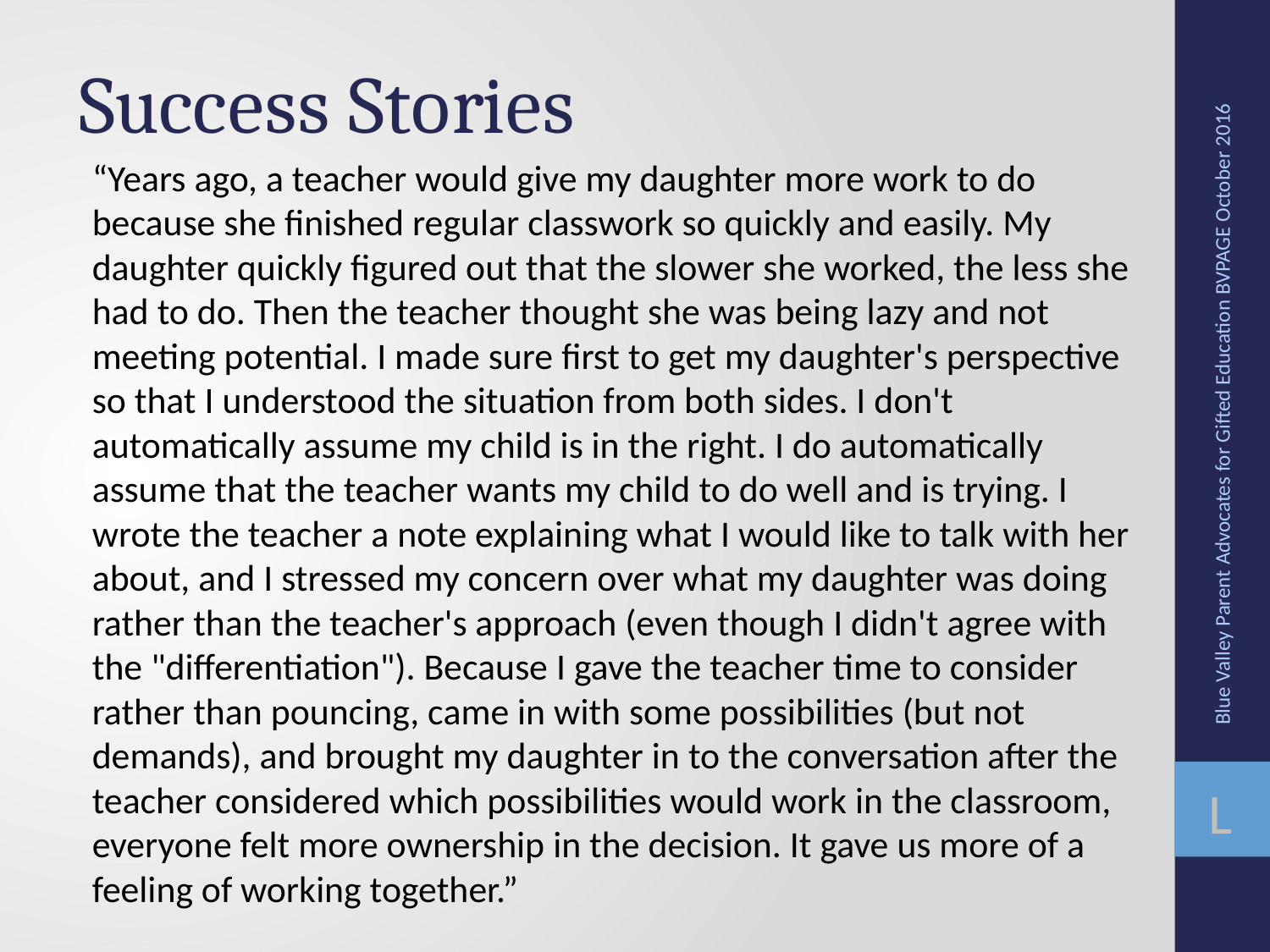

# Success Stories
“Years ago, a teacher would give my daughter more work to do because she finished regular classwork so quickly and easily. My daughter quickly figured out that the slower she worked, the less she had to do. Then the teacher thought she was being lazy and not meeting potential. I made sure first to get my daughter's perspective so that I understood the situation from both sides. I don't automatically assume my child is in the right. I do automatically assume that the teacher wants my child to do well and is trying. I wrote the teacher a note explaining what I would like to talk with her about, and I stressed my concern over what my daughter was doing rather than the teacher's approach (even though I didn't agree with the "differentiation"). Because I gave the teacher time to consider rather than pouncing, came in with some possibilities (but not demands), and brought my daughter in to the conversation after the teacher considered which possibilities would work in the classroom, everyone felt more ownership in the decision. It gave us more of a feeling of working together.”
Blue Valley Parent Advocates for Gifted Education BVPAGE October 2016
L